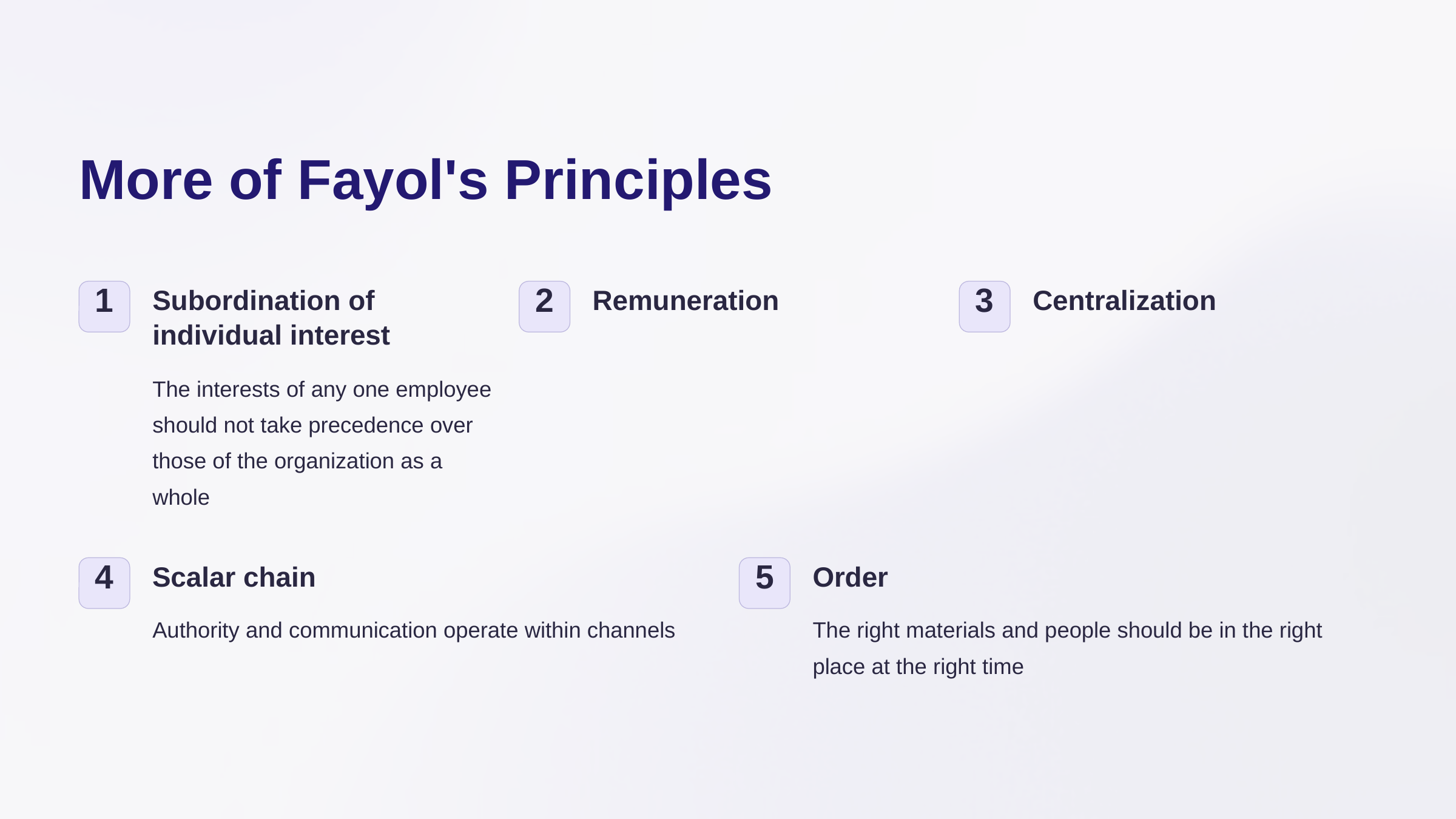

More of Fayol's Principles

Subordination of individual interest

Remuneration

Centralization
1
2
3
The interests of any one employee should not take precedence over those of the organization as a whole

Scalar chain

Order
4
5
Authority and communication operate within channels
The right materials and people should be in the right place at the right time